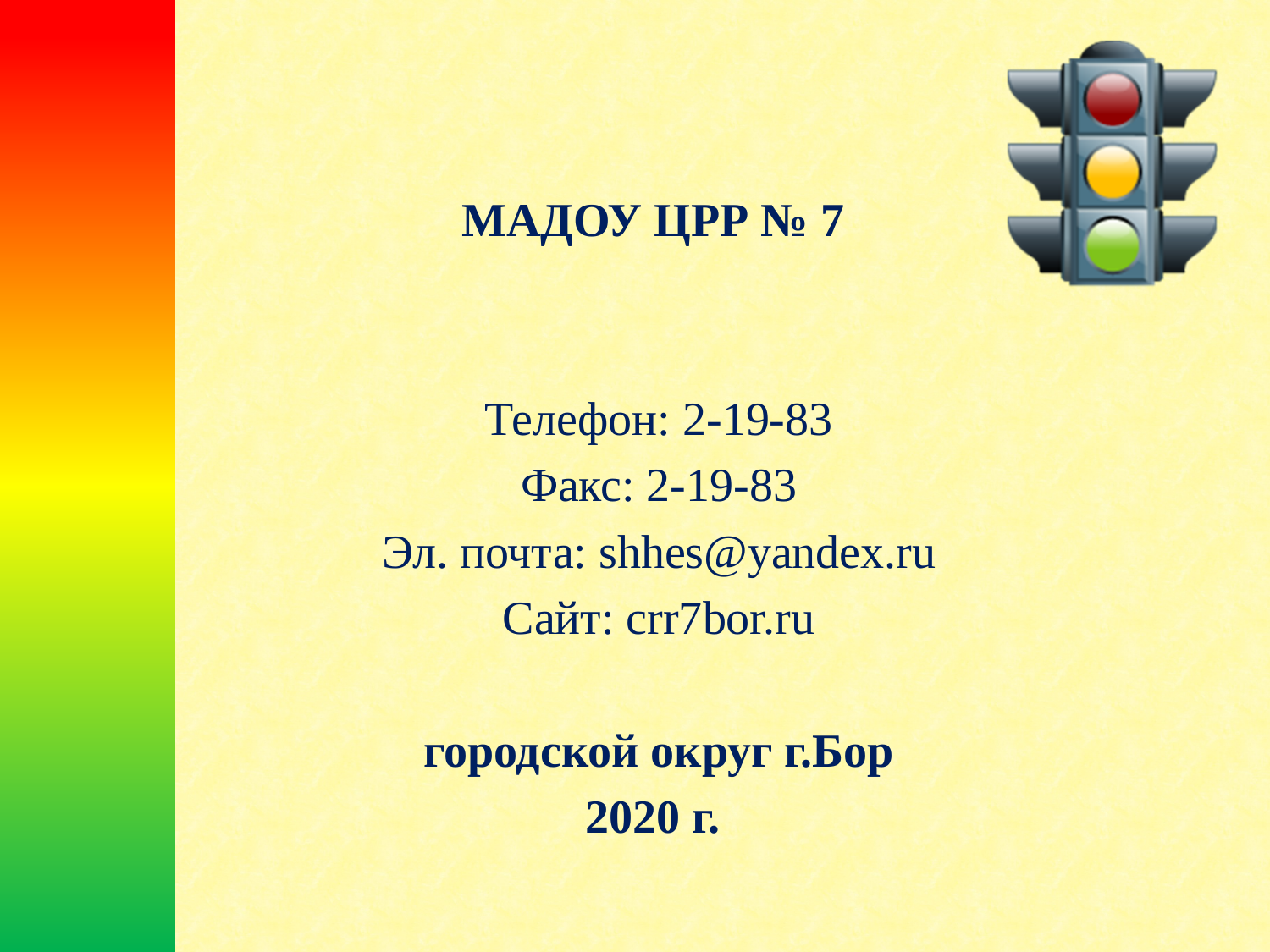

МАДОУ ЦРР № 7

Телефон: 2-19-83
Факс: 2-19-83
Эл. почта: shhes@yandex.ru
Сайт: crr7bor.ru

городской округ г.Бор
2020 г.